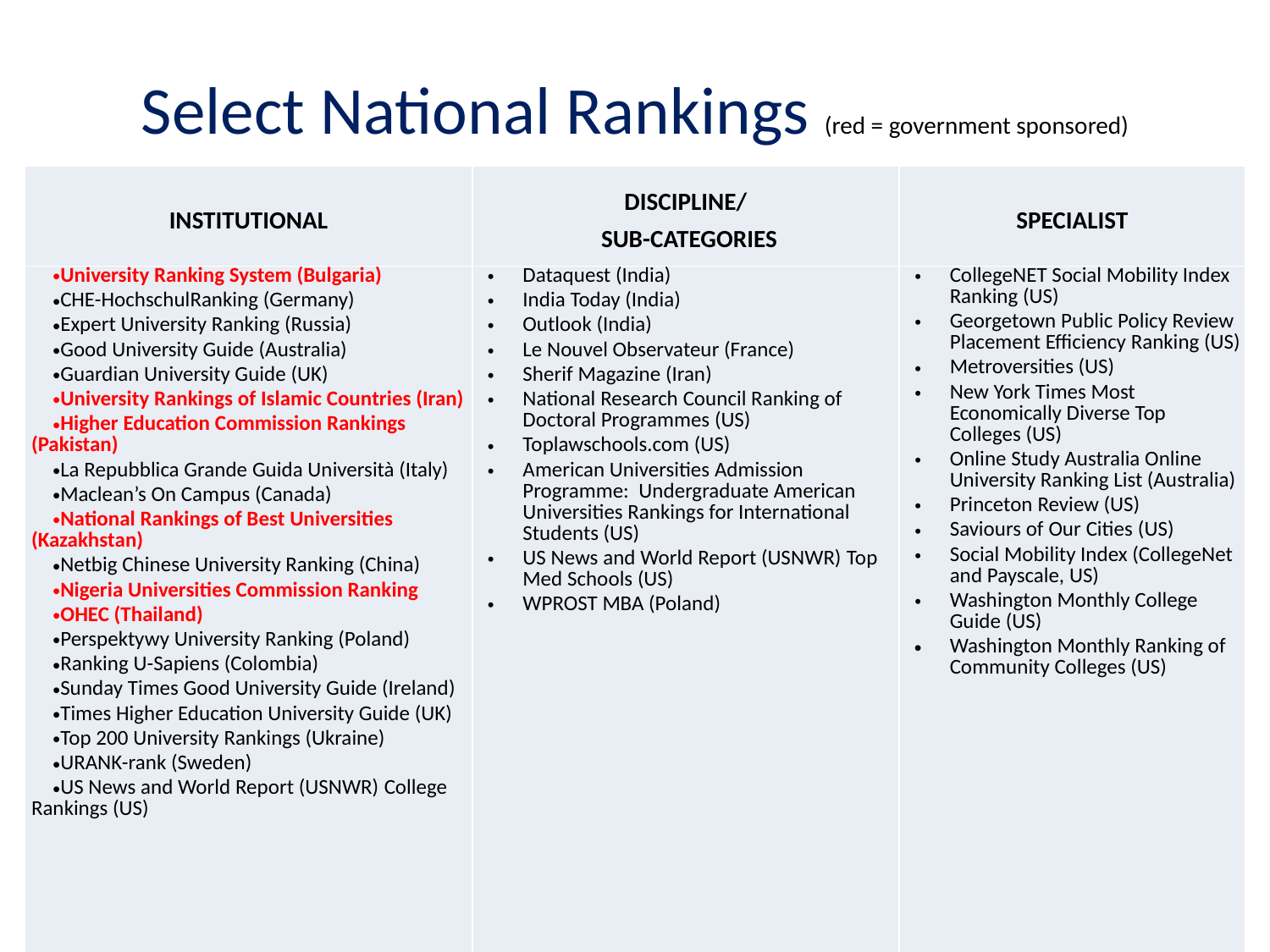

# Select National Rankings (red = government sponsored)
| INSTITUTIONAL | DISCIPLINE/ SUB-CATEGORIES | SPECIALIST |
| --- | --- | --- |
| University Ranking System (Bulgaria) CHE-HochschulRanking (Germany) Expert University Ranking (Russia) Good University Guide (Australia) Guardian University Guide (UK) University Rankings of Islamic Countries (Iran) Higher Education Commission Rankings (Pakistan) La Repubblica Grande Guida Università (Italy) Maclean’s On Campus (Canada) National Rankings of Best Universities (Kazakhstan) Netbig Chinese University Ranking (China) Nigeria Universities Commission Ranking OHEC (Thailand) Perspektywy University Ranking (Poland) Ranking U-Sapiens (Colombia) Sunday Times Good University Guide (Ireland) Times Higher Education University Guide (UK) Top 200 University Rankings (Ukraine) URANK-rank (Sweden) US News and World Report (USNWR) College Rankings (US) | Dataquest (India) India Today (India) Outlook (India) Le Nouvel Observateur (France) Sherif Magazine (Iran) National Research Council Ranking of Doctoral Programmes (US)  Toplawschools.com (US) American Universities Admission Programme: Undergraduate American Universities Rankings for International Students (US) US News and World Report (USNWR) Top Med Schools (US) WPROST MBA (Poland) | CollegeNET Social Mobility Index Ranking (US) Georgetown Public Policy Review Placement Efficiency Ranking (US) Metroversities (US) New York Times Most Economically Diverse Top Colleges (US) Online Study Australia Online University Ranking List (Australia) Princeton Review (US) Saviours of Our Cities (US) Social Mobility Index (CollegeNet and Payscale, US) Washington Monthly College Guide (US) Washington Monthly Ranking of Community Colleges (US) |